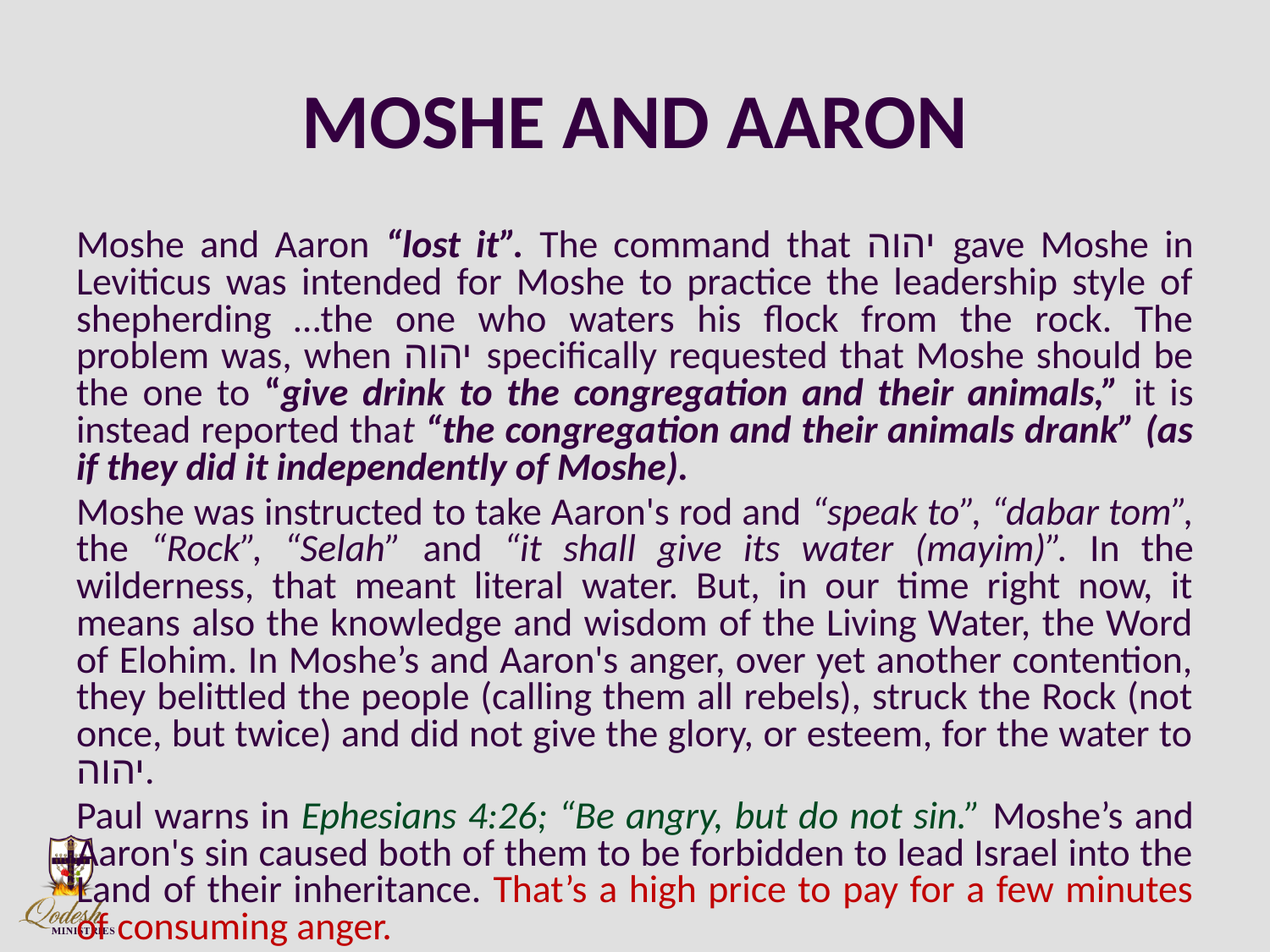

# MOSHE AND AARON
Moshe and Aaron “lost it”. The command that יהוה gave Moshe in Leviticus was intended for Moshe to practice the leadership style of shepherding …the one who waters his flock from the rock. The problem was, when יהוה specifically requested that Moshe should be the one to “give drink to the congregation and their animals,” it is instead reported that “the congregation and their animals drank” (as if they did it independently of Moshe).
Moshe was instructed to take Aaron's rod and “speak to”, “dabar tom”, the “Rock”, “Selah” and “it shall give its water (mayim)”. In the wilderness, that meant literal water. But, in our time right now, it means also the knowledge and wisdom of the Living Water, the Word of Elohim. In Moshe’s and Aaron's anger, over yet another contention, they belittled the people (calling them all rebels), struck the Rock (not once, but twice) and did not give the glory, or esteem, for the water to יהוה.
Paul warns in Ephesians 4:26; “Be angry, but do not sin.” Moshe’s and Aaron's sin caused both of them to be forbidden to lead Israel into the Land of their inheritance. That’s a high price to pay for a few minutes of consuming anger.